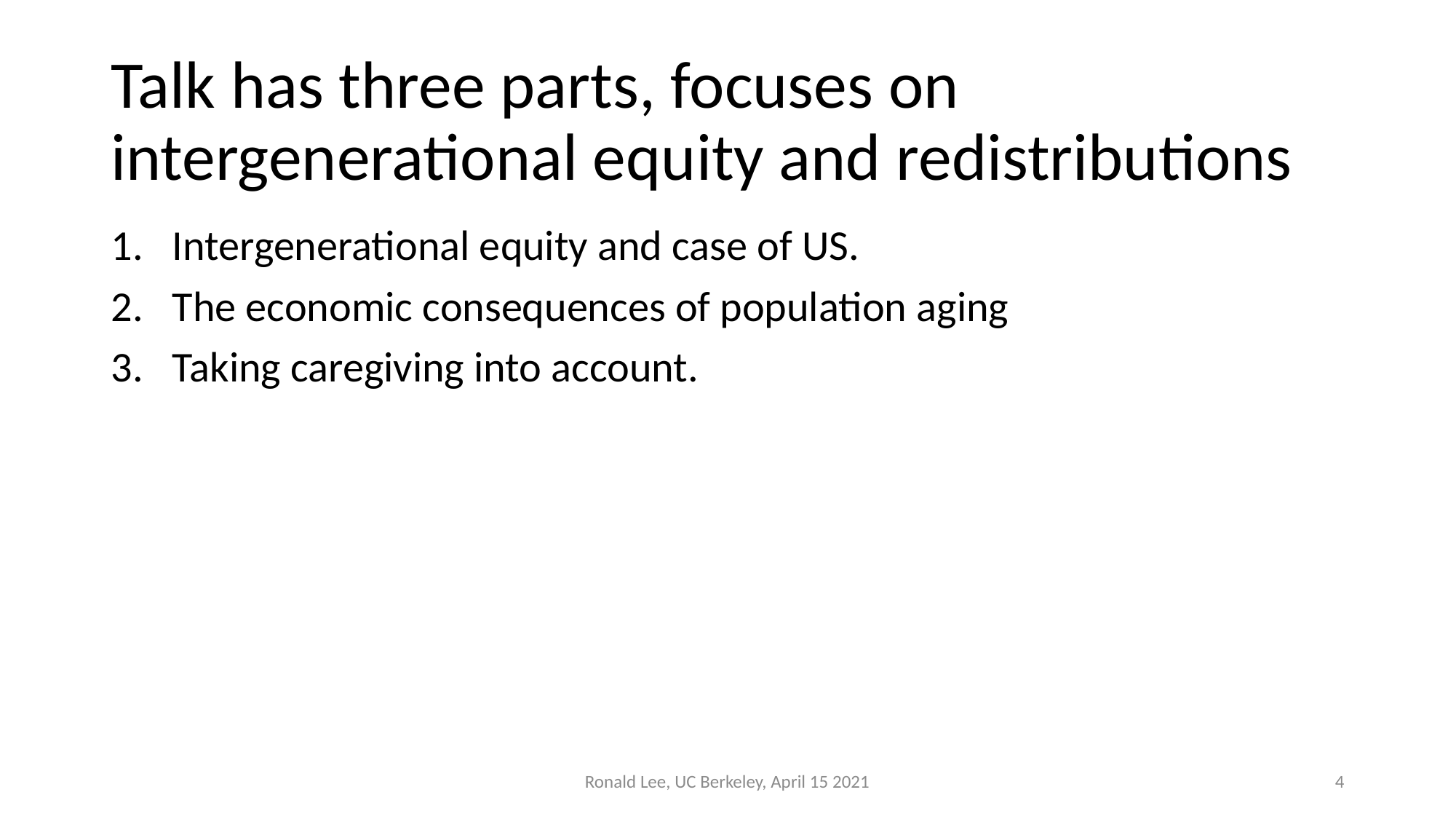

# Talk has three parts, focuses on intergenerational equity and redistributions
Intergenerational equity and case of US.
The economic consequences of population aging
Taking caregiving into account.
Ronald Lee, UC Berkeley, April 15 2021
4